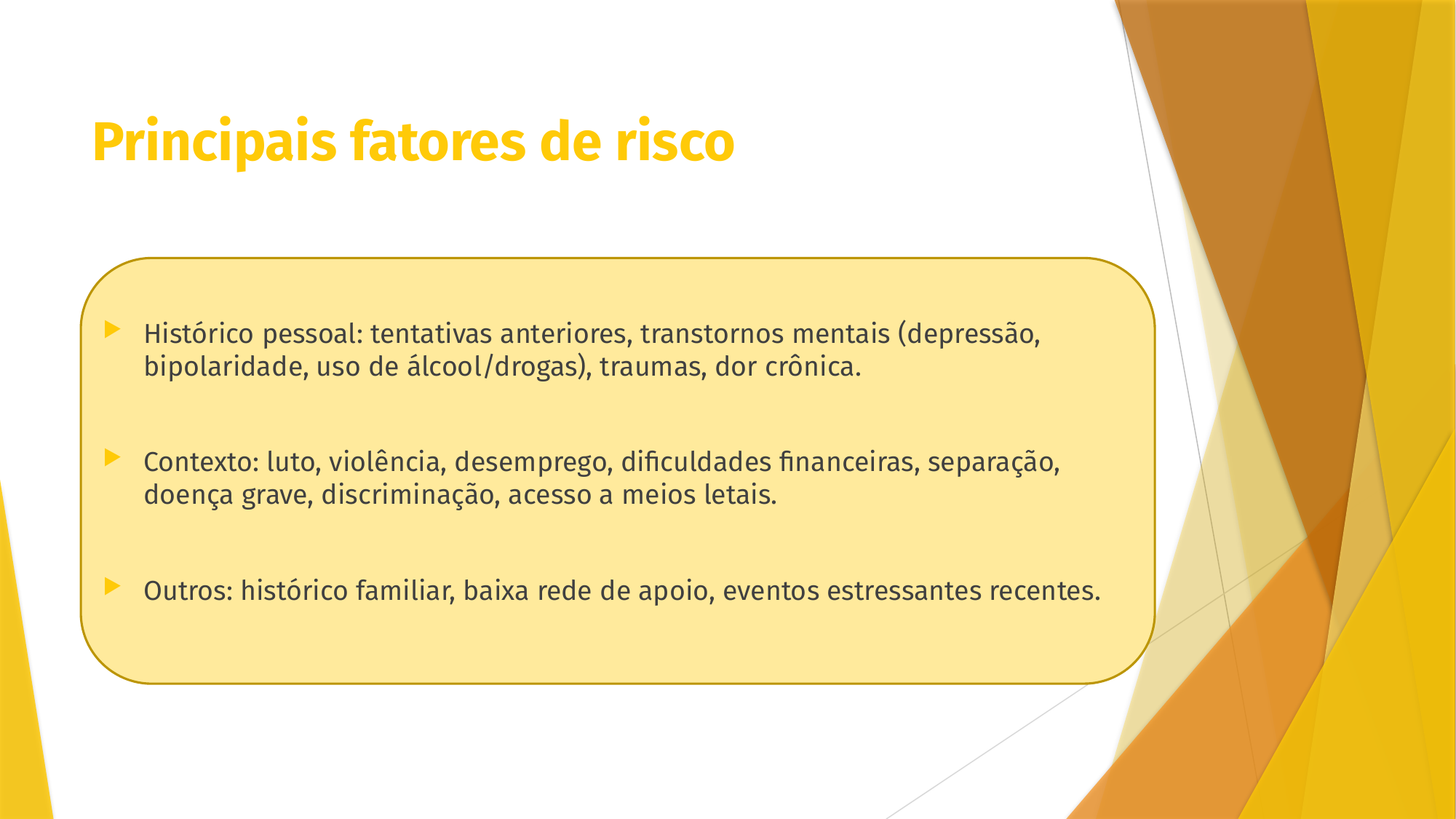

# Principais fatores de risco

Histórico pessoal: tentativas anteriores, transtornos mentais (depressão, bipolaridade, uso de álcool/drogas), traumas, dor crônica.

Contexto: luto, violência, desemprego, dificuldades financeiras, separação, doença grave, discriminação, acesso a meios letais.

Outros: histórico familiar, baixa rede de apoio, eventos estressantes recentes.